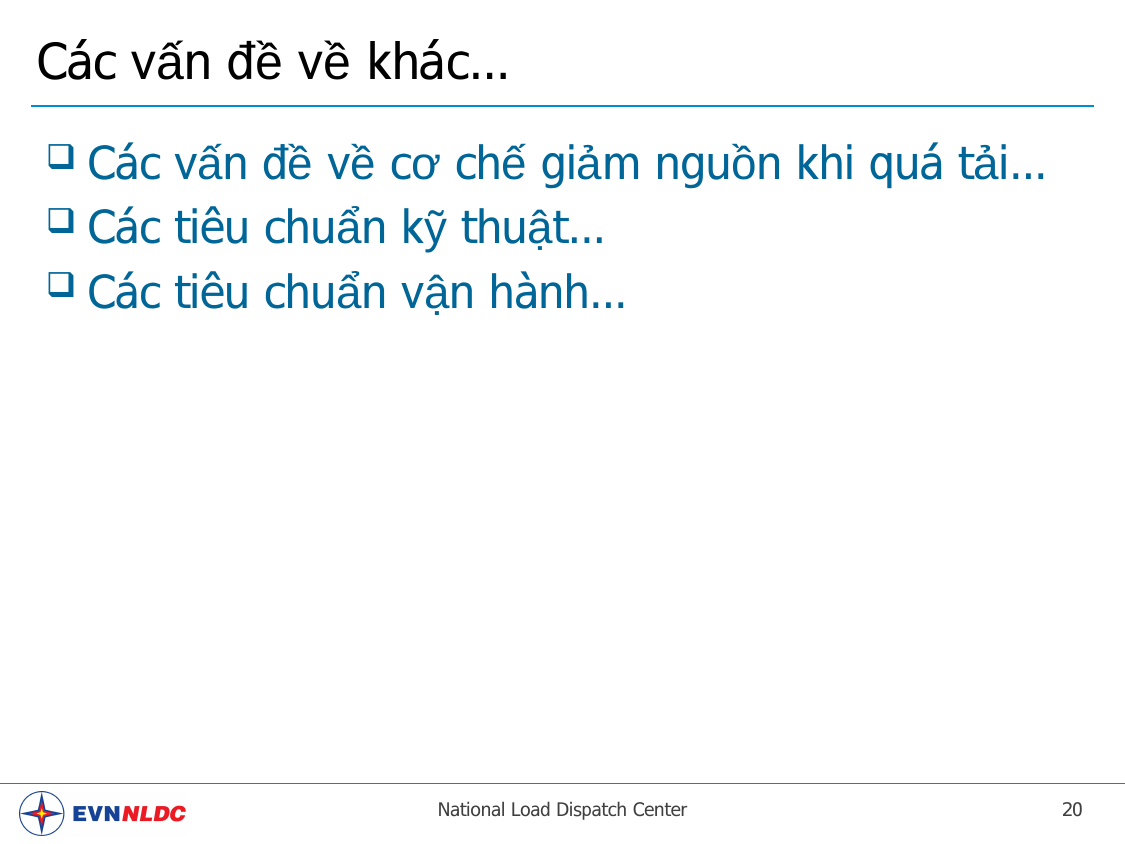

Các vấn đề về khác…
Các vấn đề về cơ chế giảm nguồn khi quá tải…
Các tiêu chuẩn kỹ thuật…
Các tiêu chuẩn vận hành…